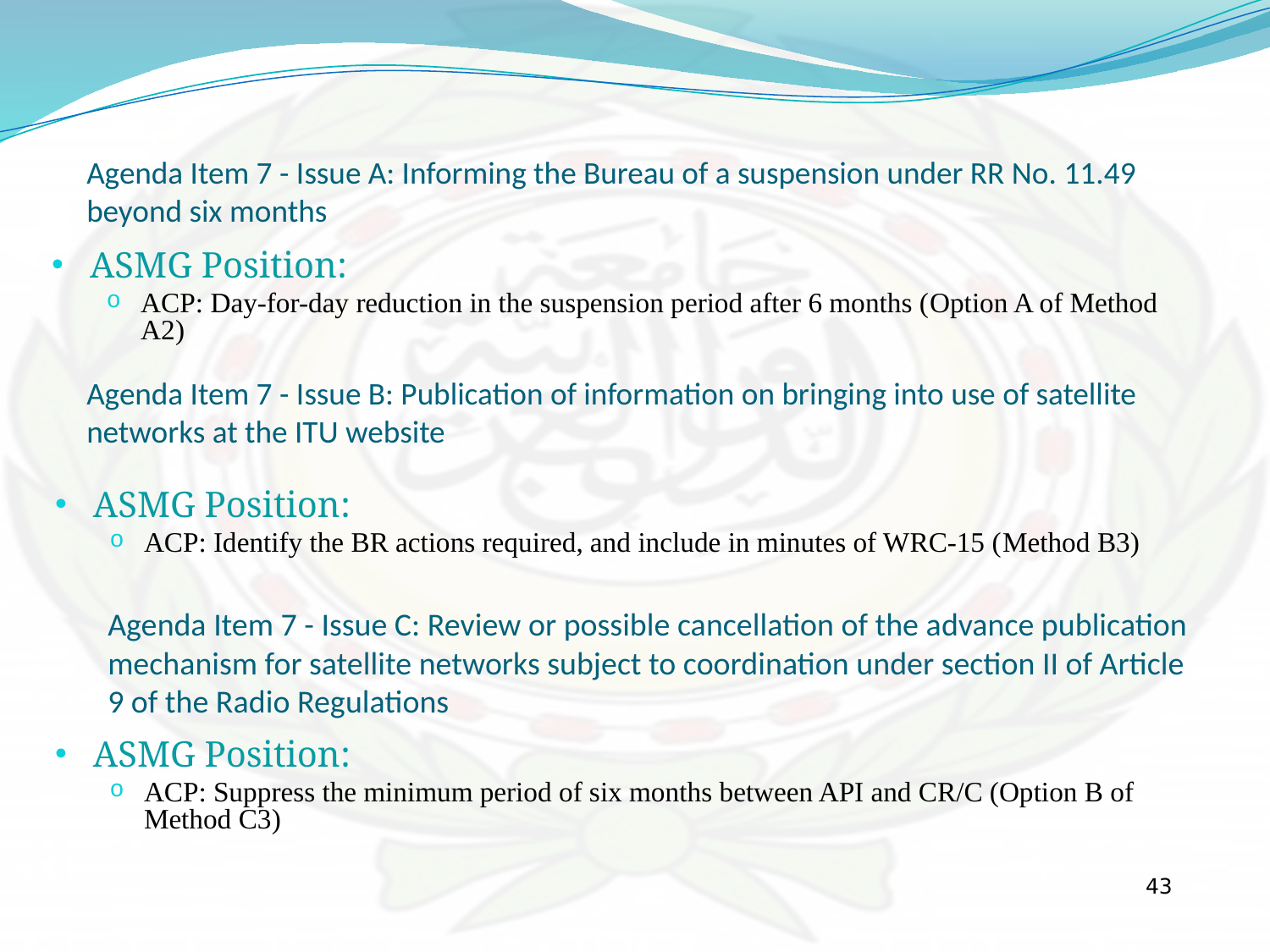

Agenda Item 7 - Issue A: Informing the Bureau of a suspension under RR No. 11.49 beyond six months
ASMG Position:
ACP: Day-for-day reduction in the suspension period after 6 months (Option A of Method A2)
Agenda Item 7 - Issue B: Publication of information on bringing into use of satellite networks at the ITU website
ASMG Position:
ACP: Identify the BR actions required, and include in minutes of WRC-15 (Method B3)
Agenda Item 7 - Issue C: Review or possible cancellation of the advance publication mechanism for satellite networks subject to coordination under section II of Article 9 of the Radio Regulations
ASMG Position:
ACP: Suppress the minimum period of six months between API and CR/C (Option B of Method C3)
43